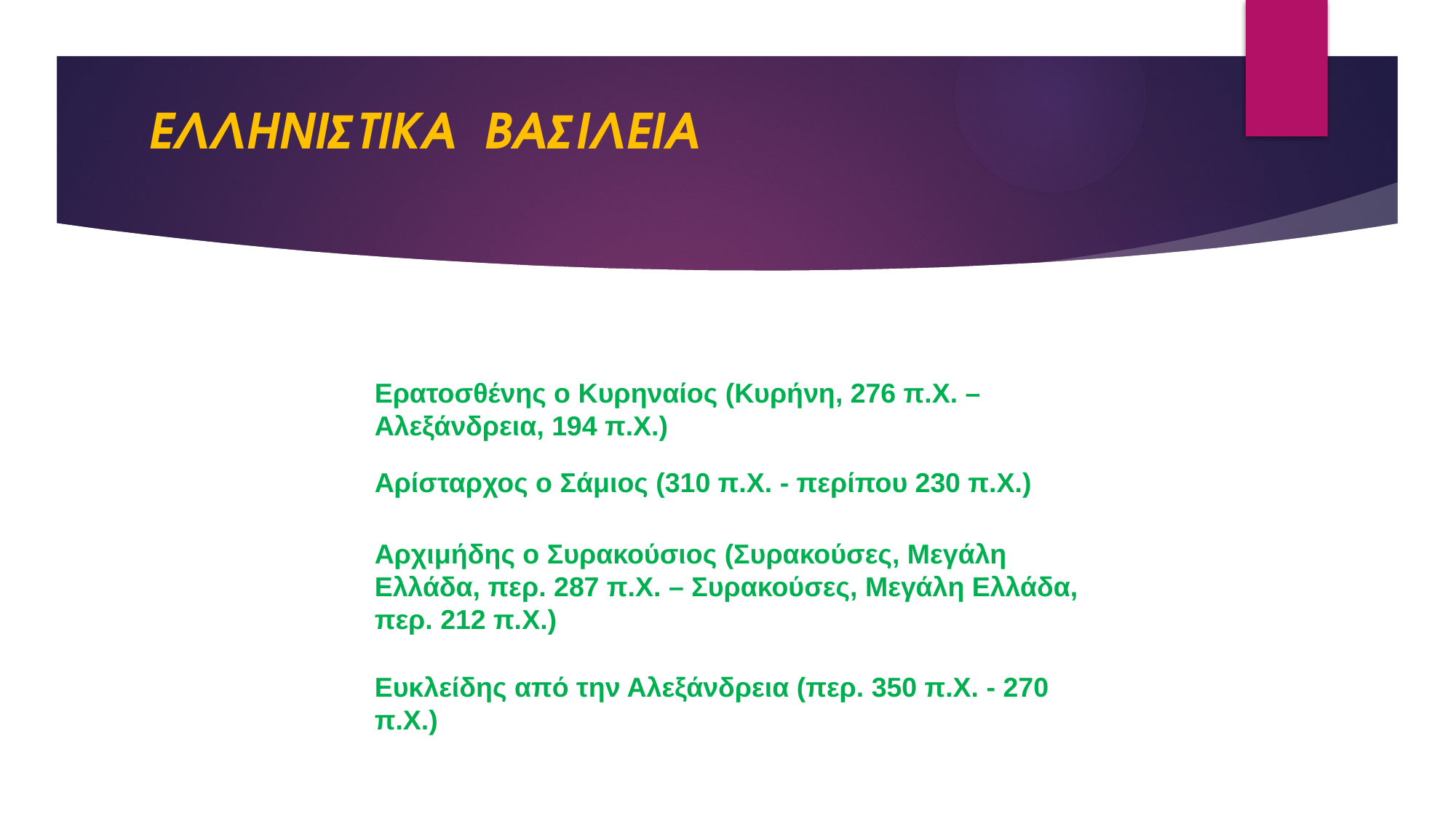

# ΕΛΛΗΝΙΣΤΙΚΑ  ΒΑΣΙΛΕΙΑ
Ερατοσθένης ο Κυρηναίος (Κυρήνη, 276 π.Χ. – Αλεξάνδρεια, 194 π.Χ.)
Αρίσταρχος ο Σάμιος (310 π.Χ. - περίπου 230 π.Χ.)
Αρχιμήδης ο Συρακούσιος (Συρακούσες, Μεγάλη Ελλάδα, περ. 287 π.Χ. – Συρακούσες, Μεγάλη Ελλάδα, περ. 212 π.Χ.)
Ευκλείδης από την Αλεξάνδρεια (περ. 350 π.Χ. - 270 π.Χ.)